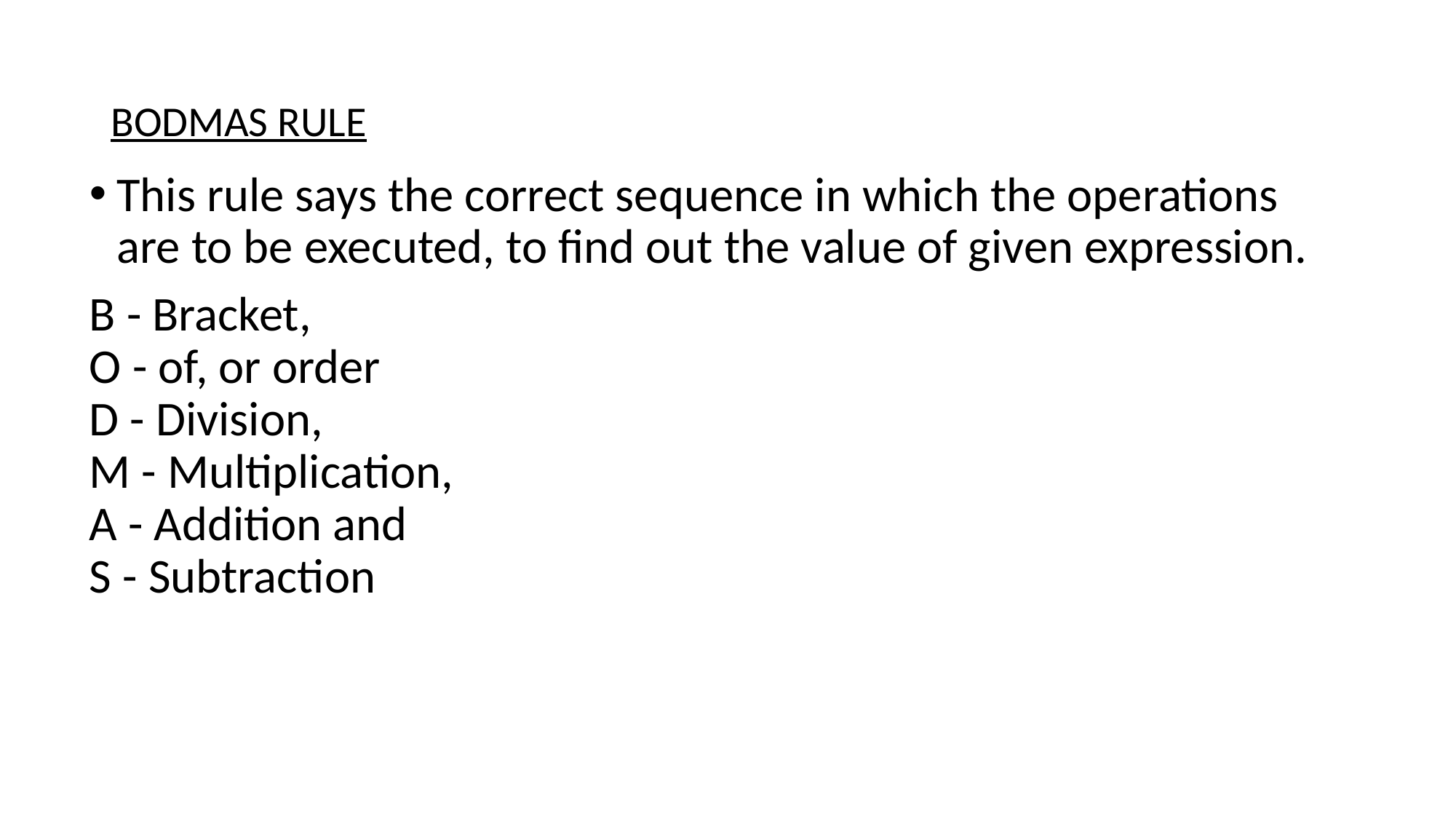

# BODMAS RULE
This rule says the correct sequence in which the operations are to be executed, to find out the value of given expression.
B - Bracket, 
O - of, or order
D - Division, 
M - Multiplication, 
A - Addition and 
S - Subtraction